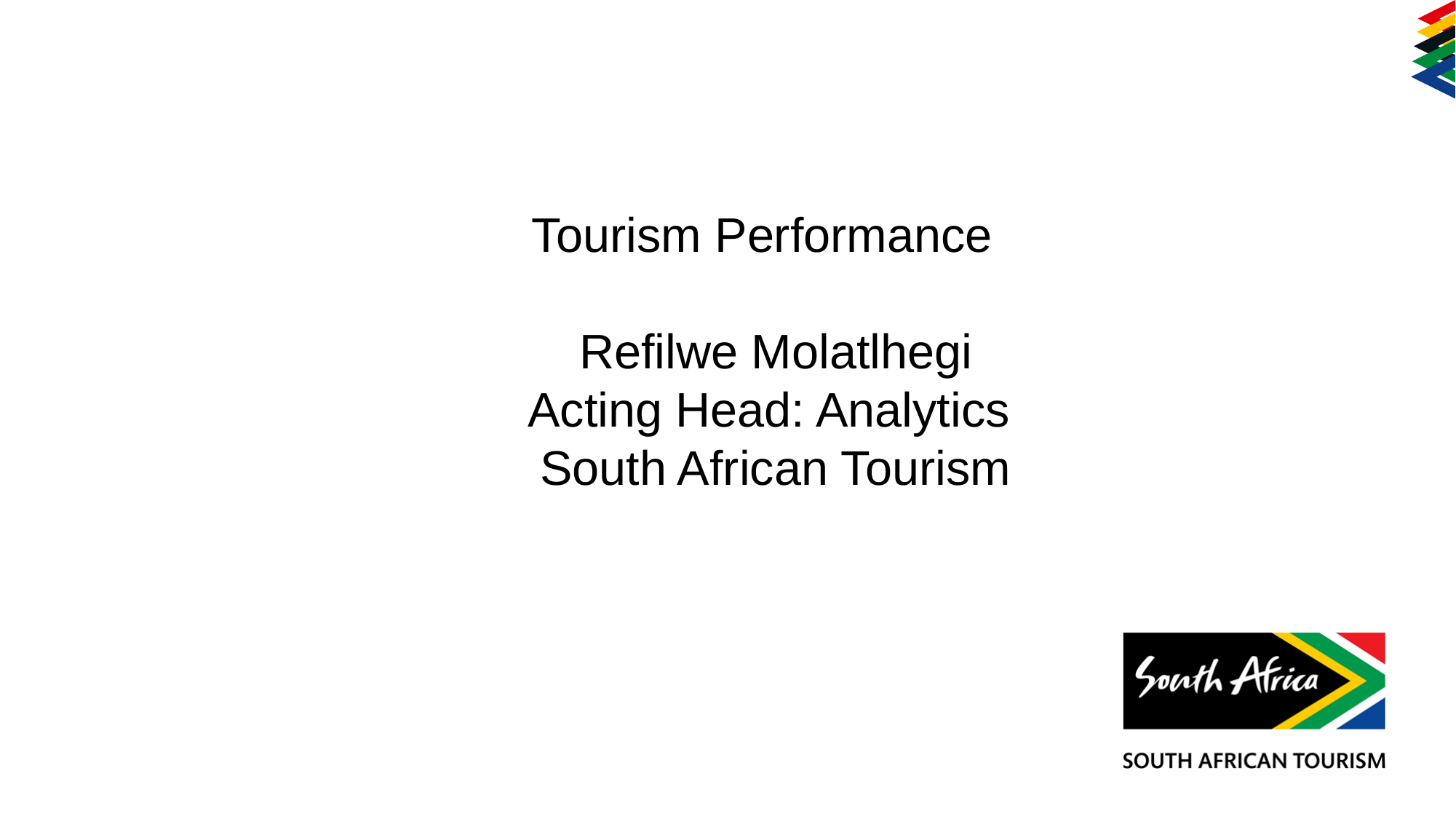

Tourism Performance

Refilwe Molatlhegi
Acting Head: Analytics
South African Tourism